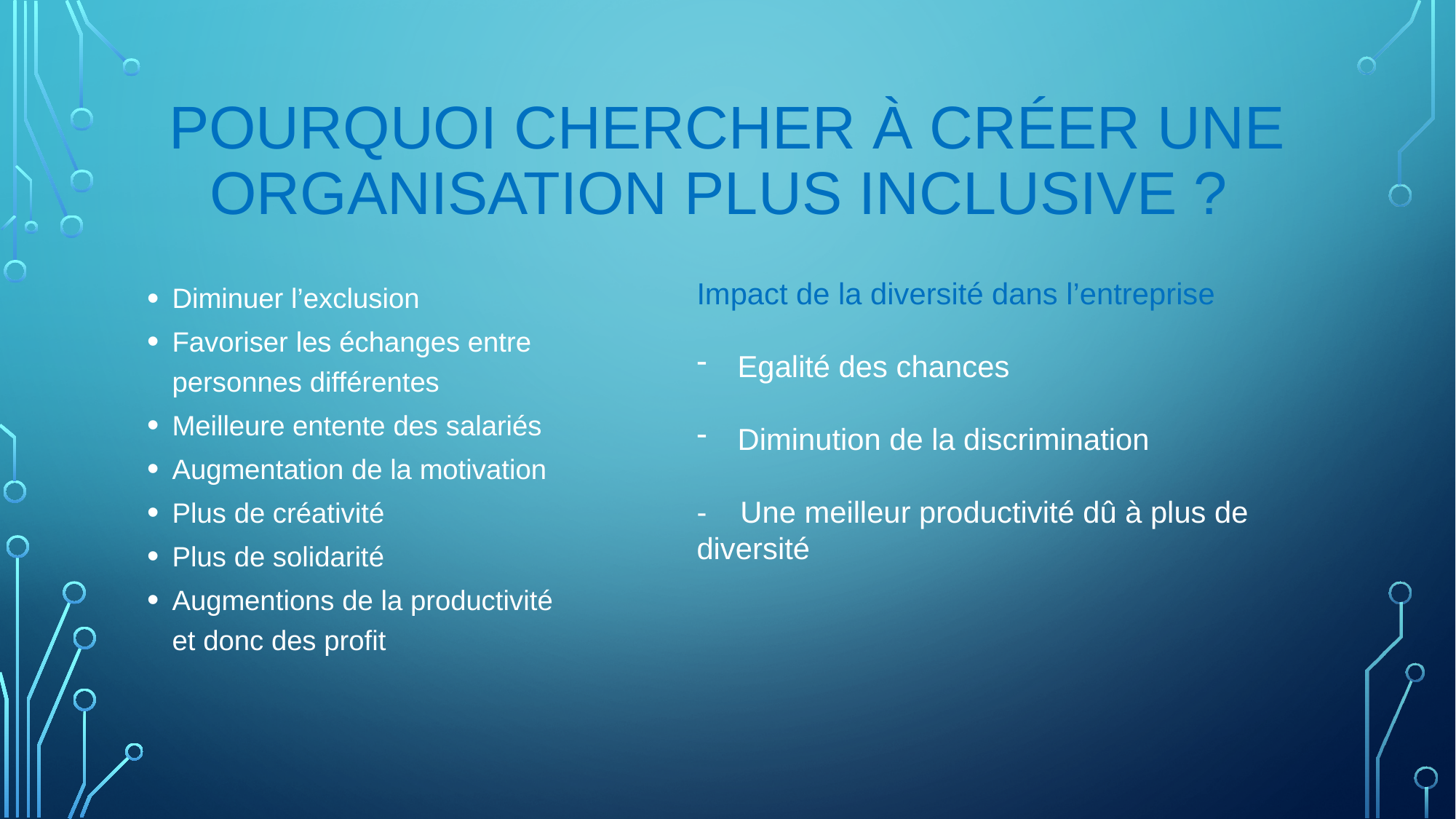

# Pourquoi chercher à créer une organisation plus inclusive ?
Diminuer l’exclusion
Favoriser les échanges entre personnes différentes
Meilleure entente des salariés
Augmentation de la motivation
Plus de créativité
Plus de solidarité
Augmentions de la productivité et donc des profit

Impact de la diversité dans l’entreprise

Egalité des chances

Diminution de la discrimination

-    Une meilleur productivité dû à plus de diversité